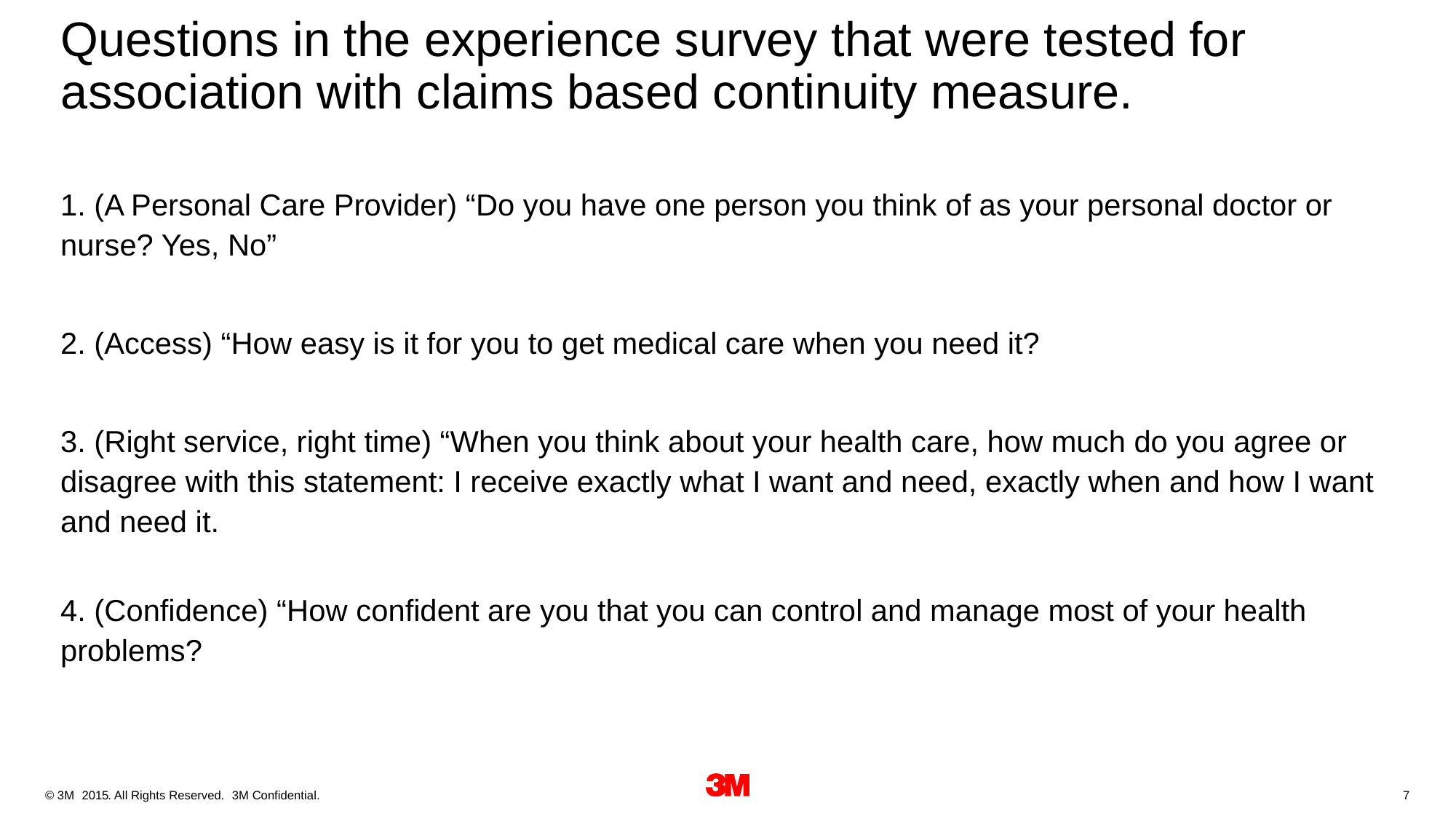

# Questions in the experience survey that were tested for association with claims based continuity measure.

1. (A Personal Care Provider) “Do you have one person you think of as your personal doctor or nurse? Yes, No”

2. (Access) “How easy is it for you to get medical care when you need it?

3. (Right service, right time) “When you think about your health care, how much do you agree or disagree with this statement: I receive exactly what I want and need, exactly when and how I want and need it.
4. (Confidence) “How confident are you that you can control and manage most of your health problems?